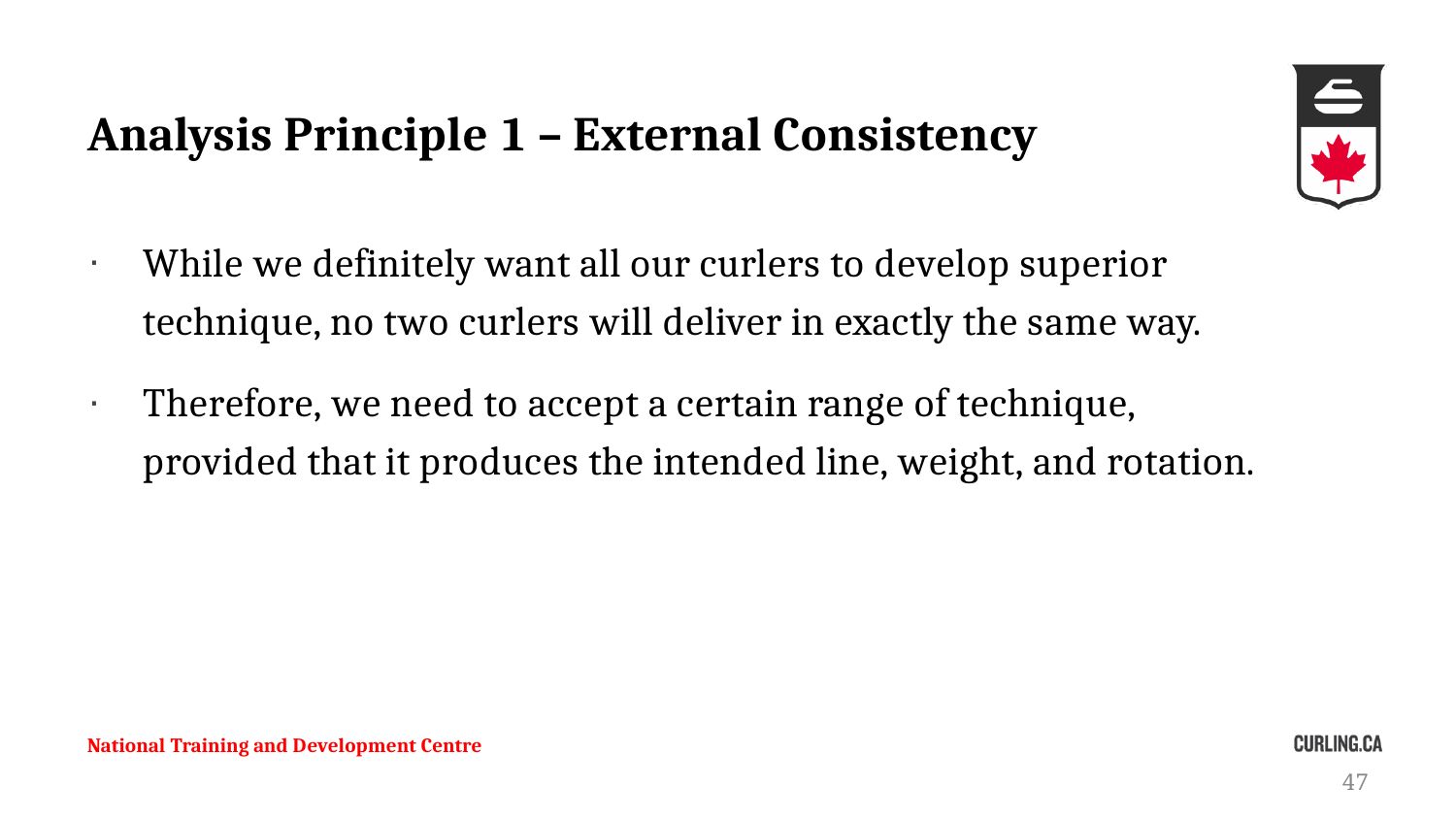

# Analysis Principle 1 – External Consistency
While we definitely want all our curlers to develop superior technique, no two curlers will deliver in exactly the same way.
Therefore, we need to accept a certain range of technique, provided that it produces the intended line, weight, and rotation.

National Training and Development Centre
47